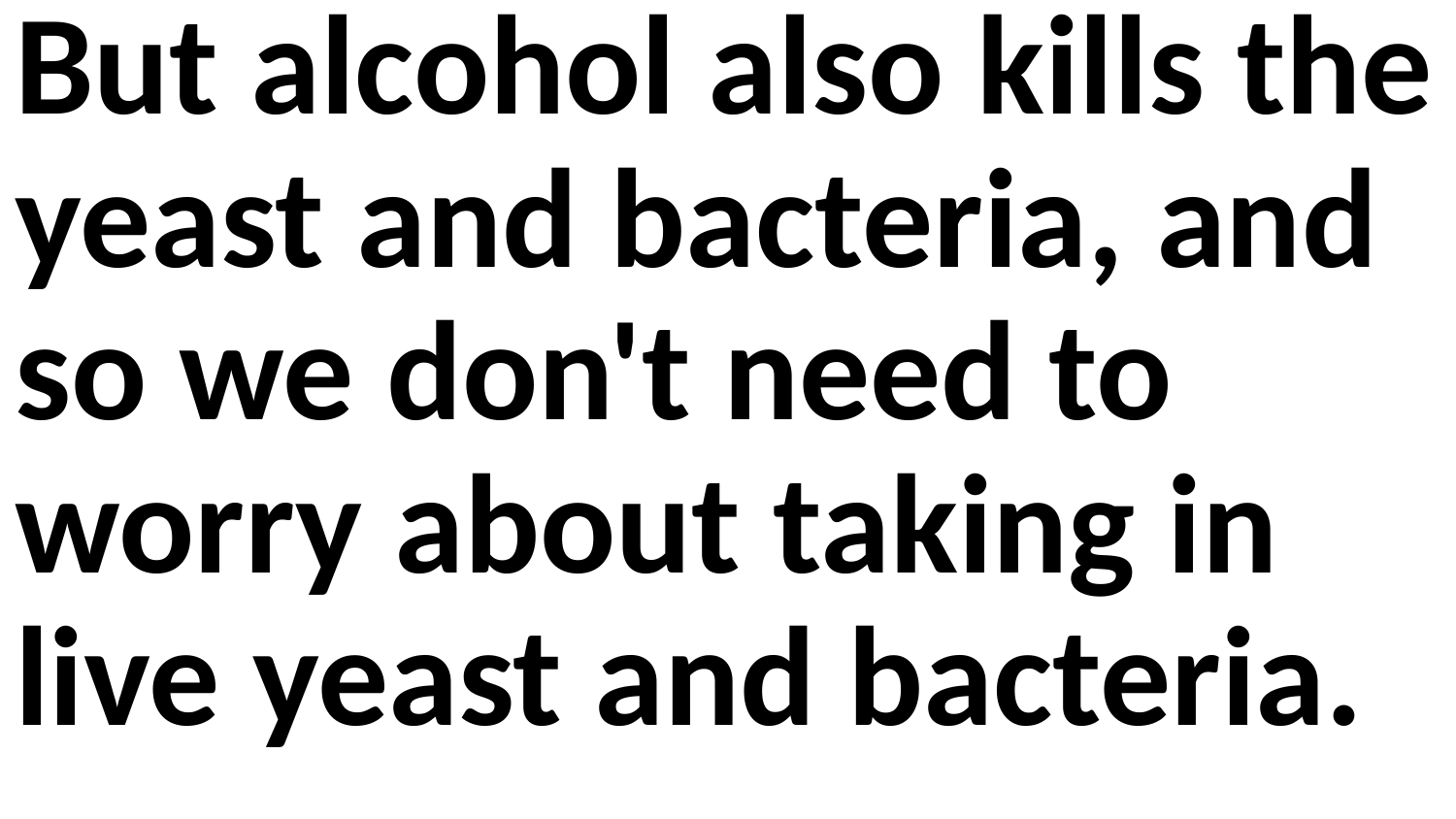

But alcohol also kills the yeast and bacteria, and so we don't need to worry about taking in live yeast and bacteria.